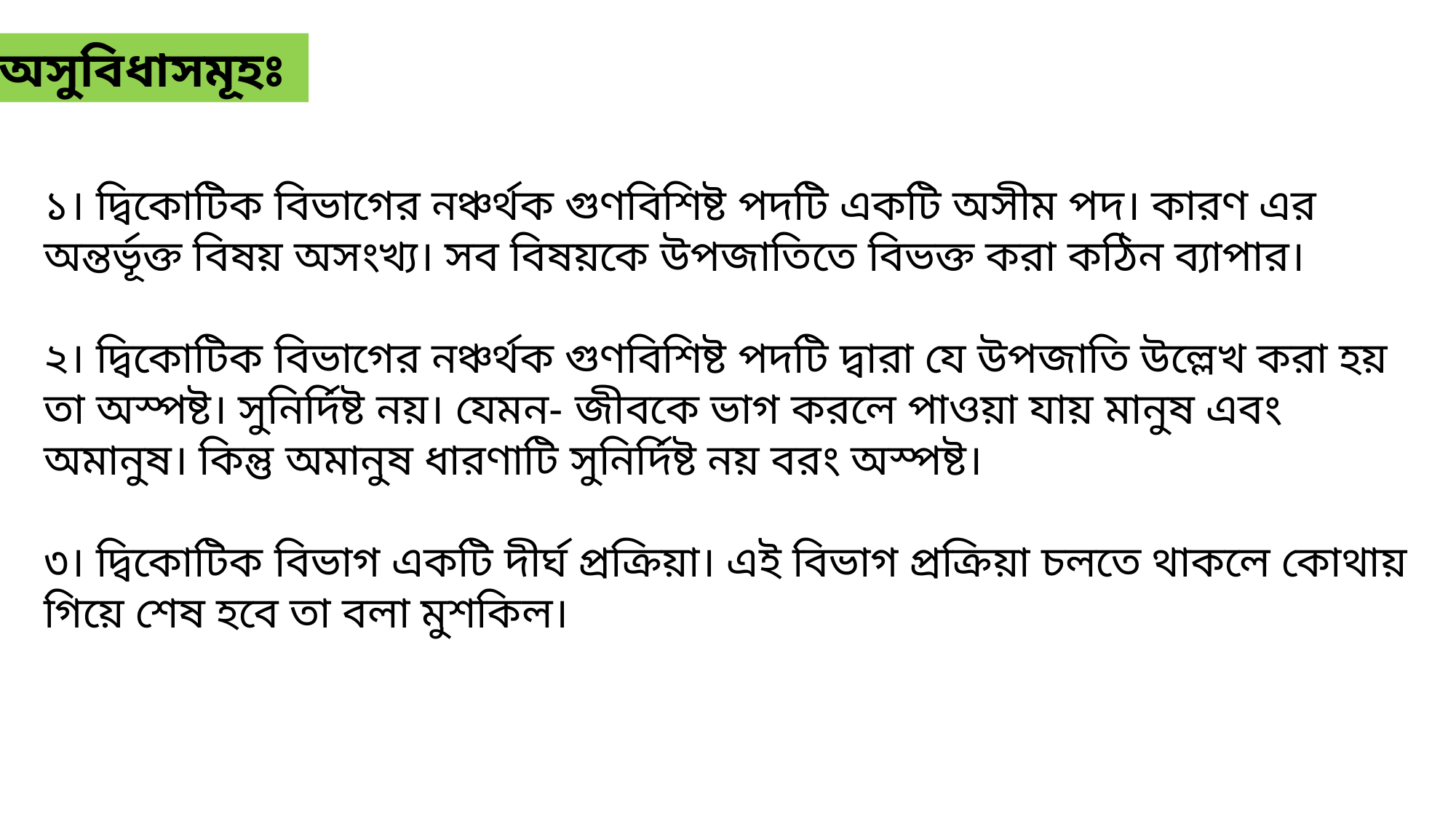

অসুবিধাসমূহঃ
১। দ্বিকোটিক বিভাগের নঞ্চর্থক গুণবিশিষ্ট পদটি একটি অসীম পদ। কারণ এর অন্তর্ভূক্ত বিষয় অসংখ্য। সব বিষয়কে উপজাতিতে বিভক্ত করা কঠিন ব্যাপার।

২। দ্বিকোটিক বিভাগের নঞ্চর্থক গুণবিশিষ্ট পদটি দ্বারা যে উপজাতি উল্লেখ করা হয় তা অস্পষ্ট। সুনির্দিষ্ট নয়। যেমন- জীবকে ভাগ করলে পাওয়া যায় মানুষ এবং অমানুষ। কিন্তু অমানুষ ধারণাটি সুনির্দিষ্ট নয় বরং অস্পষ্ট।

৩। দ্বিকোটিক বিভাগ একটি দীর্ঘ প্রক্রিয়া। এই বিভাগ প্রক্রিয়া চলতে থাকলে কোথায় গিয়ে শেষ হবে তা বলা মুশকিল।